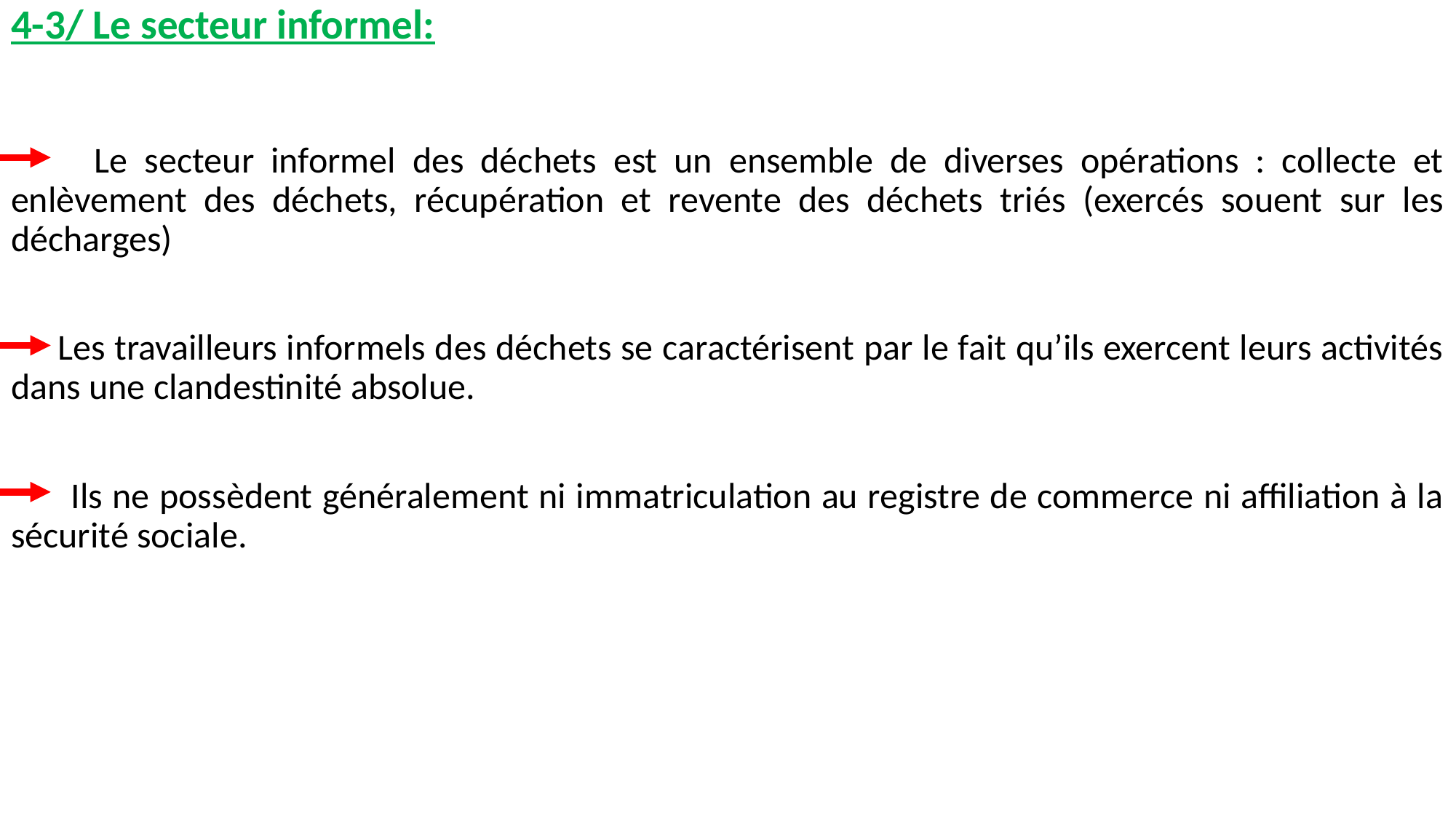

# 4-3/ Le secteur informel:
     Le secteur informel des déchets est un ensemble de diverses opérations : collecte et enlèvement des déchets, récupération et revente des déchets triés (exercés souent sur les décharges)

     Les travailleurs informels des déchets se caractérisent par le fait qu’ils exercent leurs activités dans une clandestinité absolue.

      Ils ne possèdent généralement ni immatriculation au registre de commerce ni affiliation à la sécurité sociale.